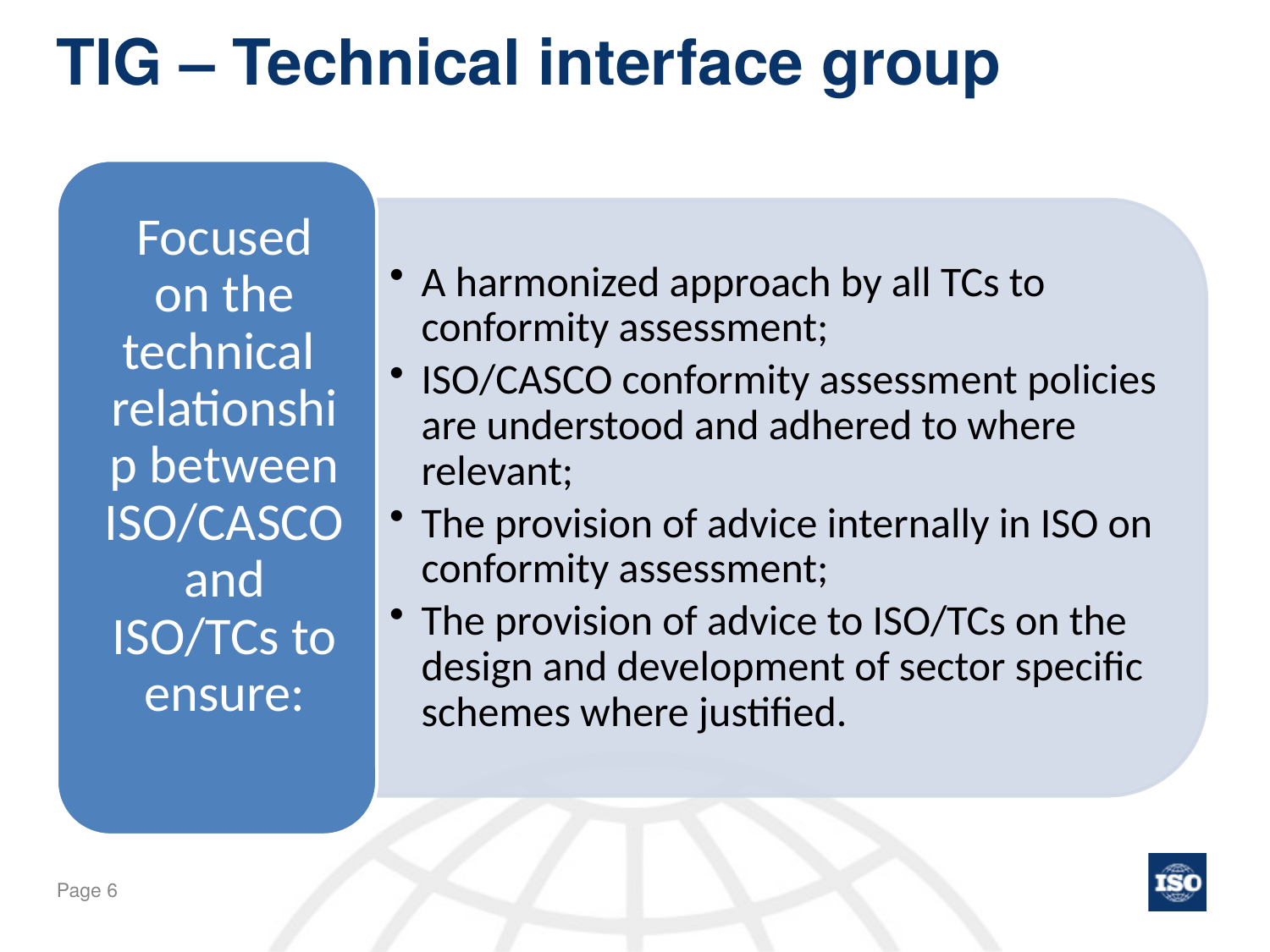

# TIG – Technical interface group
A harmonized approach by all TCs to conformity assessment;
ISO/CASCO conformity assessment policies are understood and adhered to where relevant;
The provision of advice internally in ISO on conformity assessment;
The provision of advice to ISO/TCs on the design and development of sector specific schemes where justified.
Focused on the technical  relationship between ISO/CASCO and ISO/TCs to ensure: